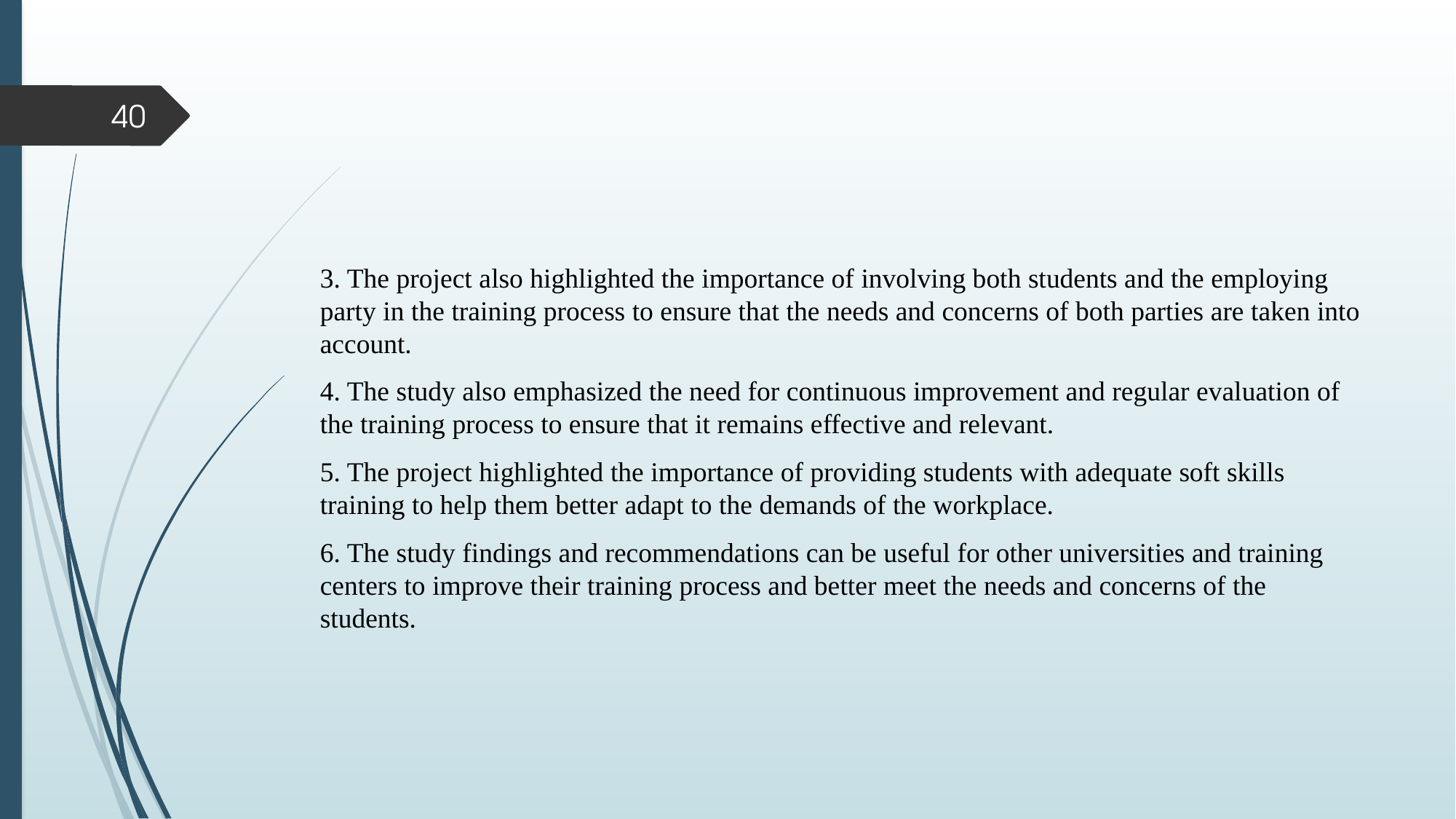

40
3. The project also highlighted the importance of involving both students and the employing party in the training process to ensure that the needs and concerns of both parties are taken into account.
4. The study also emphasized the need for continuous improvement and regular evaluation of the training process to ensure that it remains effective and relevant.
5. The project highlighted the importance of providing students with adequate soft skills training to help them better adapt to the demands of the workplace.
6. The study findings and recommendations can be useful for other universities and training centers to improve their training process and better meet the needs and concerns of the students.